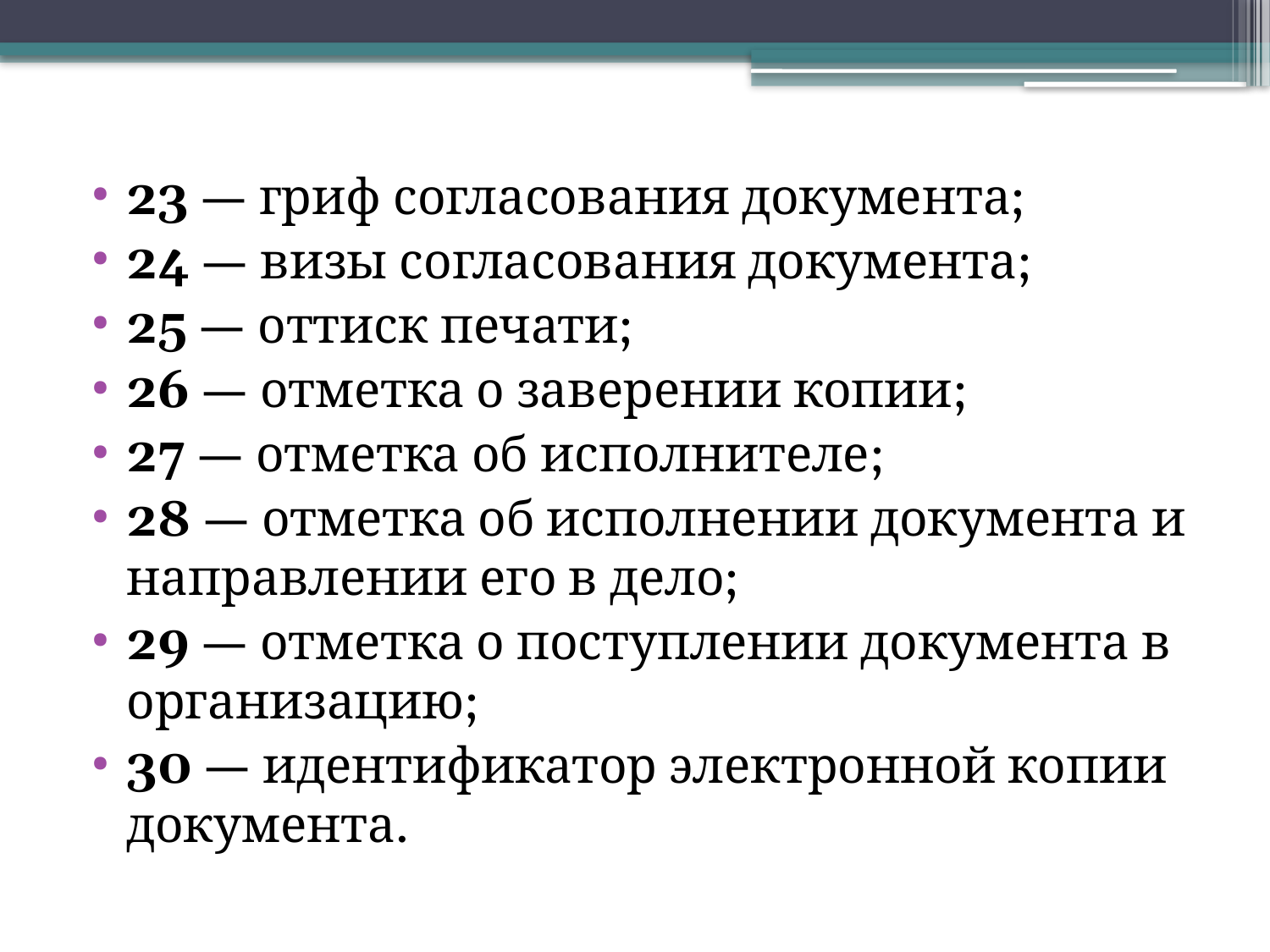

23 — гриф согласования документа;
24 — визы согласования документа;
25 — оттиск печати;
26 — отметка о заверении копии;
27 — отметка об исполнителе;
28 — отметка об исполнении документа и направлении его в дело;
29 — отметка о поступлении документа в организацию;
30 — идентификатор электронной копии документа.